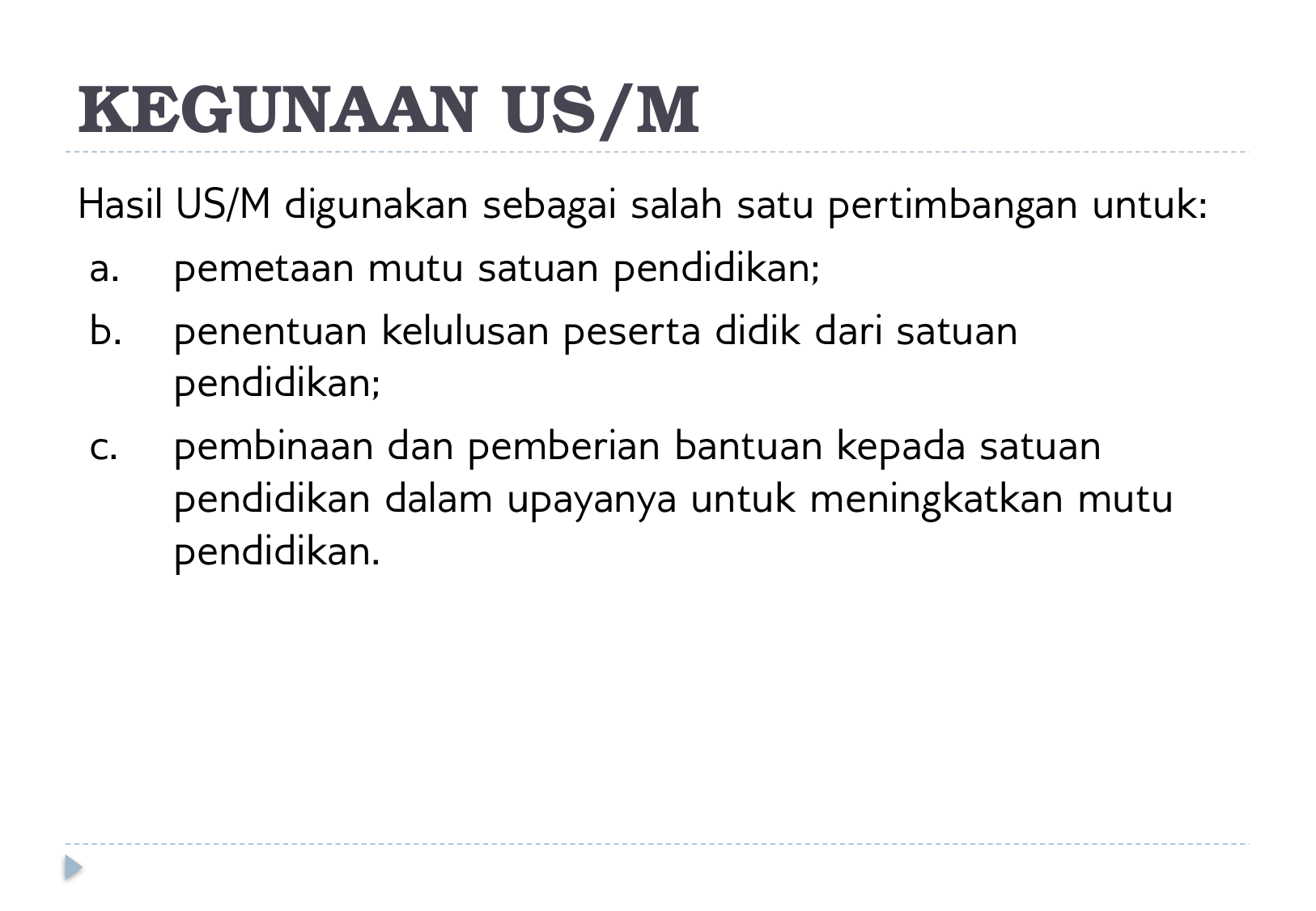

# KEGUNAAN US/M
Hasil US/M digunakan sebagai salah satu pertimbangan untuk:
a.	pemetaan mutu satuan pendidikan;
b.	penentuan kelulusan peserta didik dari satuan pendidikan;
c.	pembinaan dan pemberian bantuan kepada satuan pendidikan dalam upayanya untuk meningkatkan mutu pendidikan.